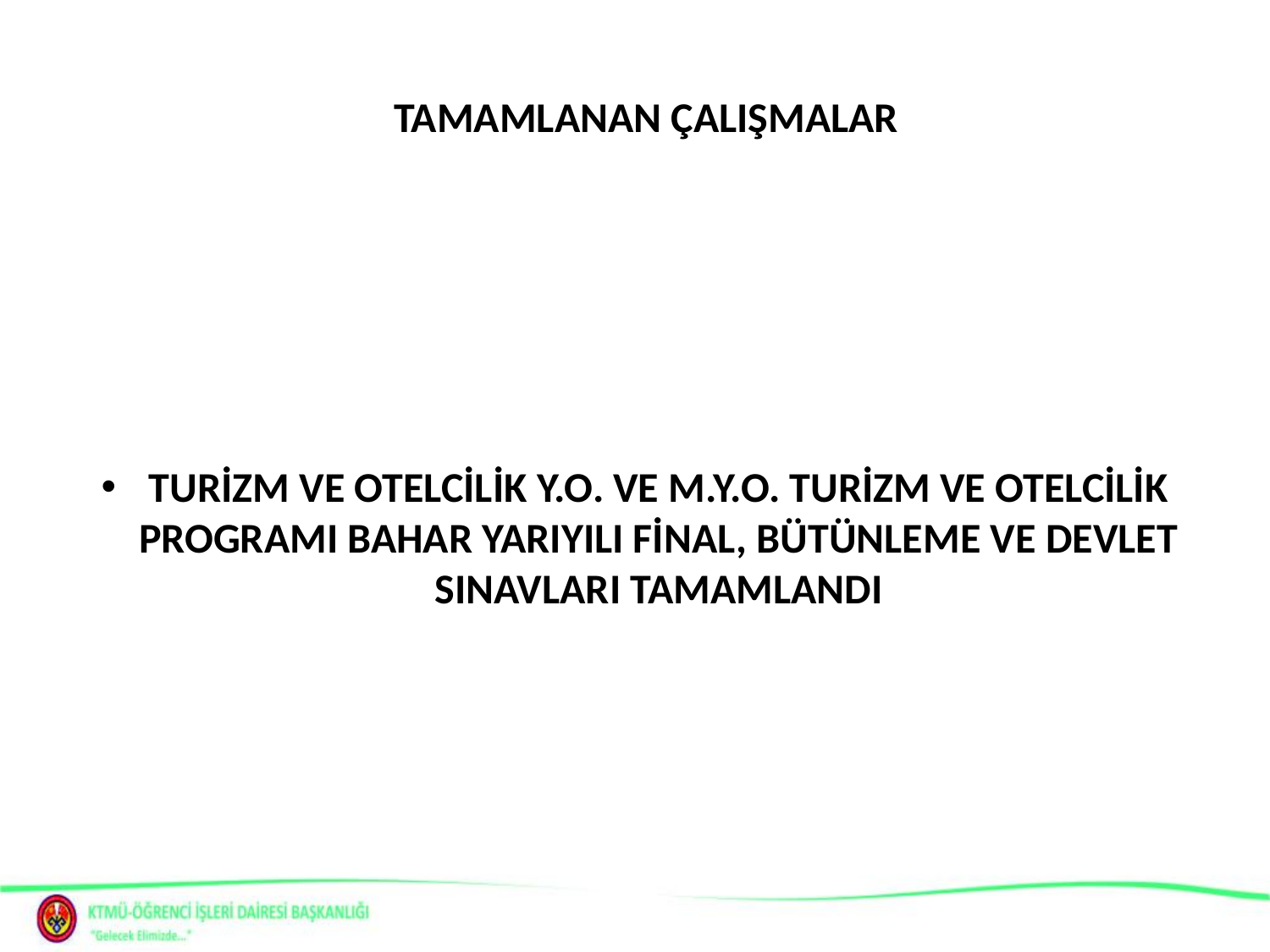

# TAMAMLANAN ÇALIŞMALAR
TURİZM VE OTELCİLİK Y.O. VE M.Y.O. TURİZM VE OTELCİLİK PROGRAMI BAHAR YARIYILI FİNAL, BÜTÜNLEME VE DEVLET SINAVLARI TAMAMLANDI